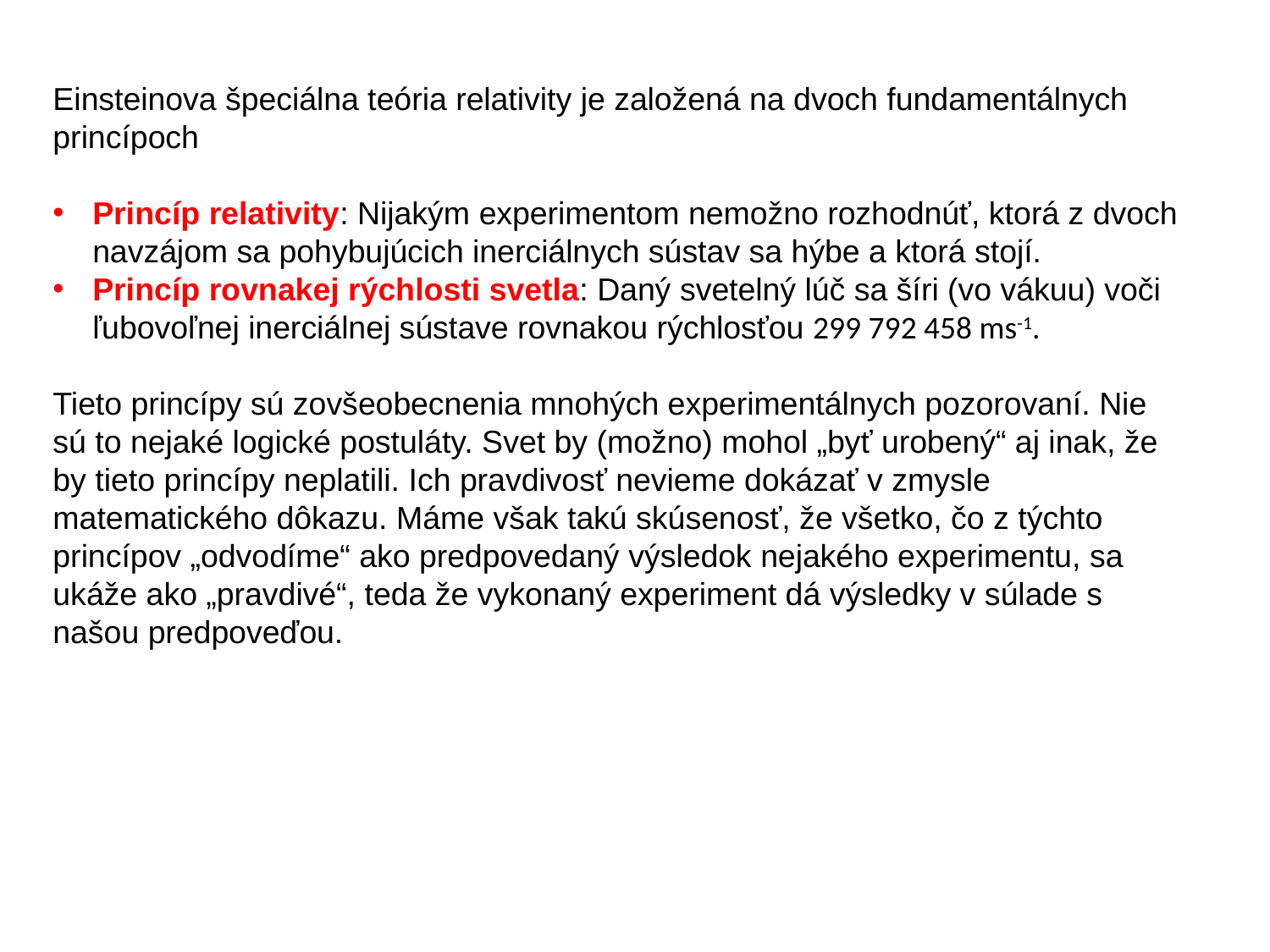

Einsteinova špeciálna teória relativity je založená na dvoch fundamentálnych princípoch

Princíp relativity: Nijakým experimentom nemožno rozhodnúť, ktorá z dvoch navzájom sa pohybujúcich inerciálnych sústav sa hýbe a ktorá stojí.
Princíp rovnakej rýchlosti svetla: Daný svetelný lúč sa šíri (vo vákuu) voči ľubovoľnej inerciálnej sústave rovnakou rýchlosťou 299 792 458 ms-1.

Tieto princípy sú zovšeobecnenia mnohých experimentálnych pozorovaní. Nie sú to nejaké logické postuláty. Svet by (možno) mohol „byť urobený“ aj inak, že by tieto princípy neplatili. Ich pravdivosť nevieme dokázať v zmysle matematického dôkazu. Máme však takú skúsenosť, že všetko, čo z týchto princípov „odvodíme“ ako predpovedaný výsledok nejakého experimentu, sa ukáže ako „pravdivé“, teda že vykonaný experiment dá výsledky v súlade s našou predpoveďou.